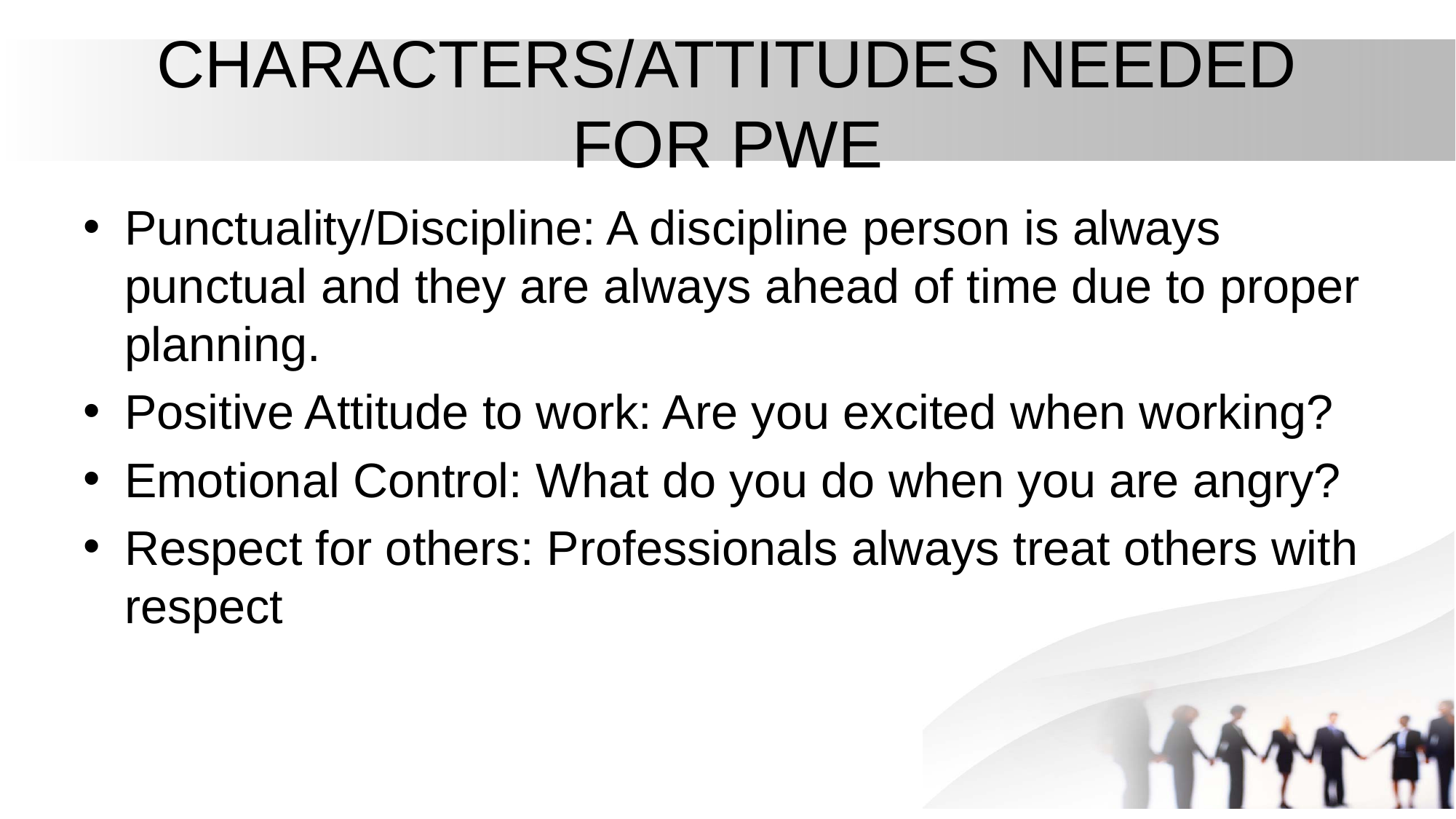

# CHARACTERS/ATTITUDES NEEDED FOR PWE
Punctuality/Discipline: A discipline person is always punctual and they are always ahead of time due to proper planning.
Positive Attitude to work: Are you excited when working?
Emotional Control: What do you do when you are angry?
Respect for others: Professionals always treat others with respect